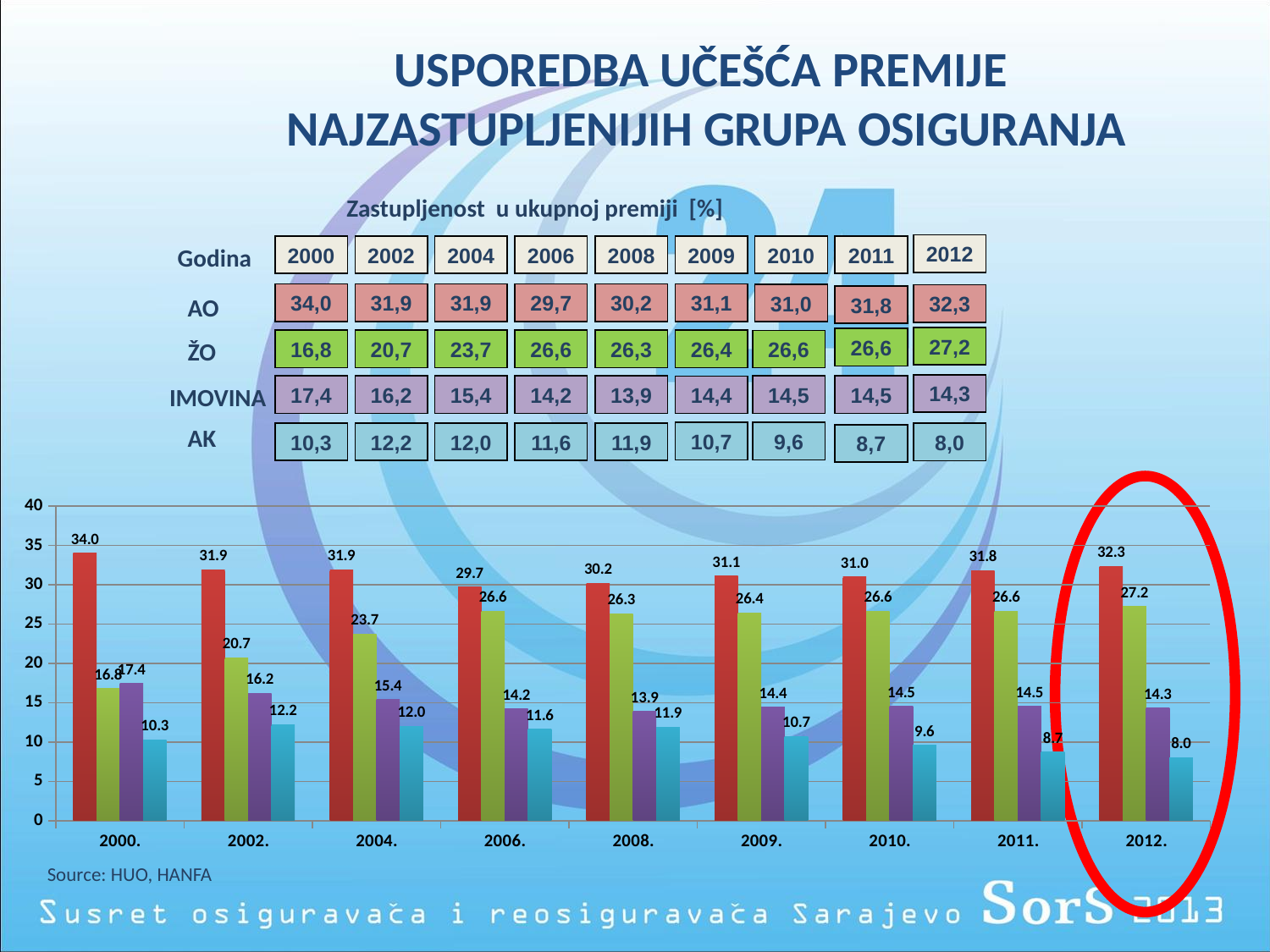

# USPOREDBA UČEŠĆA PREMIJE NAJZASTUPLJENIJIH GRUPA OSIGURANJA
Zastupljenost  u ukupnoj premiji  [%]
2012
Godina
AO
ŽO
IMOVINA
AK
2000
2002
2004
2006
2008
2009
2010
2011
34,0
31,9
31,9
29,7
30,2
31,1
31,0
32,3
31,8
27,2
26,6
16,8
20,7
23,7
26,6
26,3
26,4
26,6
14,3
17,4
16,2
15,4
14,2
13,9
14,5
14,5
14,4
10,7
9,6
10,3
12,2
12,0
11,6
11,9
8,0
8,7

### Chart

| Category | AO | ŽO | IMOV | AK |
|---|---|---|---|---|
| 2000. | 34.0 | 16.8 | 17.4 | 10.3 |
| 2002. | 31.9 | 20.7 | 16.2 | 12.2 |
| 2004. | 31.9 | 23.7 | 15.4 | 12.0 |
| 2006. | 29.7 | 26.6 | 14.2 | 11.6 |
| 2008. | 30.2 | 26.3 | 13.9 | 11.9 |
| 2009. | 31.1 | 26.4 | 14.4 | 10.7 |
| 2010. | 31.0 | 26.6 | 14.5 | 9.6 |
| 2011. | 31.8 | 26.6 | 14.5 | 8.700000000000001 |
| 2012. | 32.300000000000004 | 27.2 | 14.3 | 8.0 |
Source: HUO, HANFA